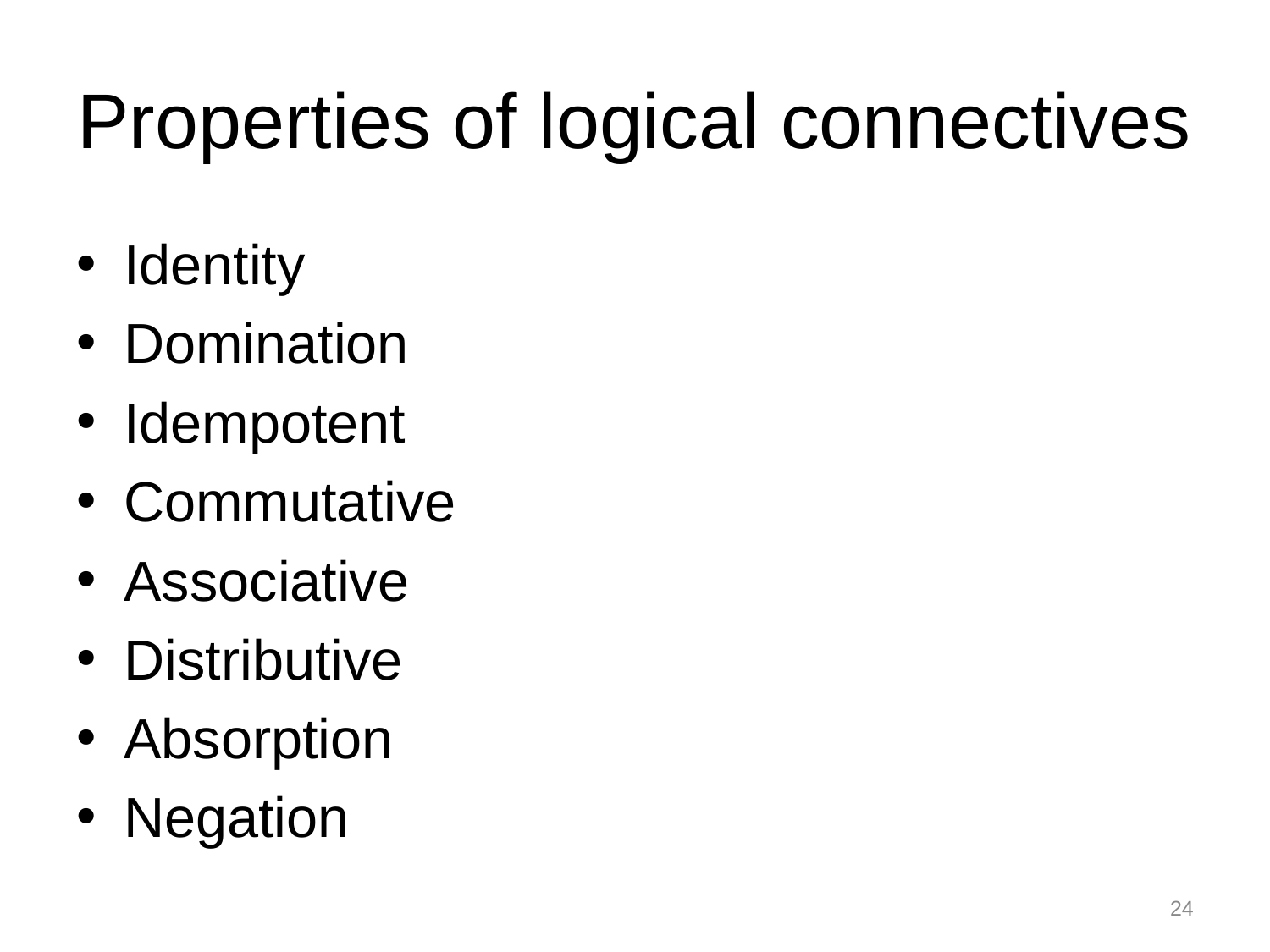

# Properties of logical connectives
Identity
Domination
Idempotent
Commutative
Associative
Distributive
Absorption
Negation
p ∧ T ≡ p
p ∧ F ≡ F
p ∧ p ≡ p
p ∧ q ≡ q ∧ p
(p ∧ q) ∧ r ≡ p ∧ (q ∧ r)
p ∧ (q ∨ r) ≡ (p∧ q) ∨ (p ∧ r)
p ∧ (p ∨ q) ≡ p
p ∧ ¬ p ≡ F
24